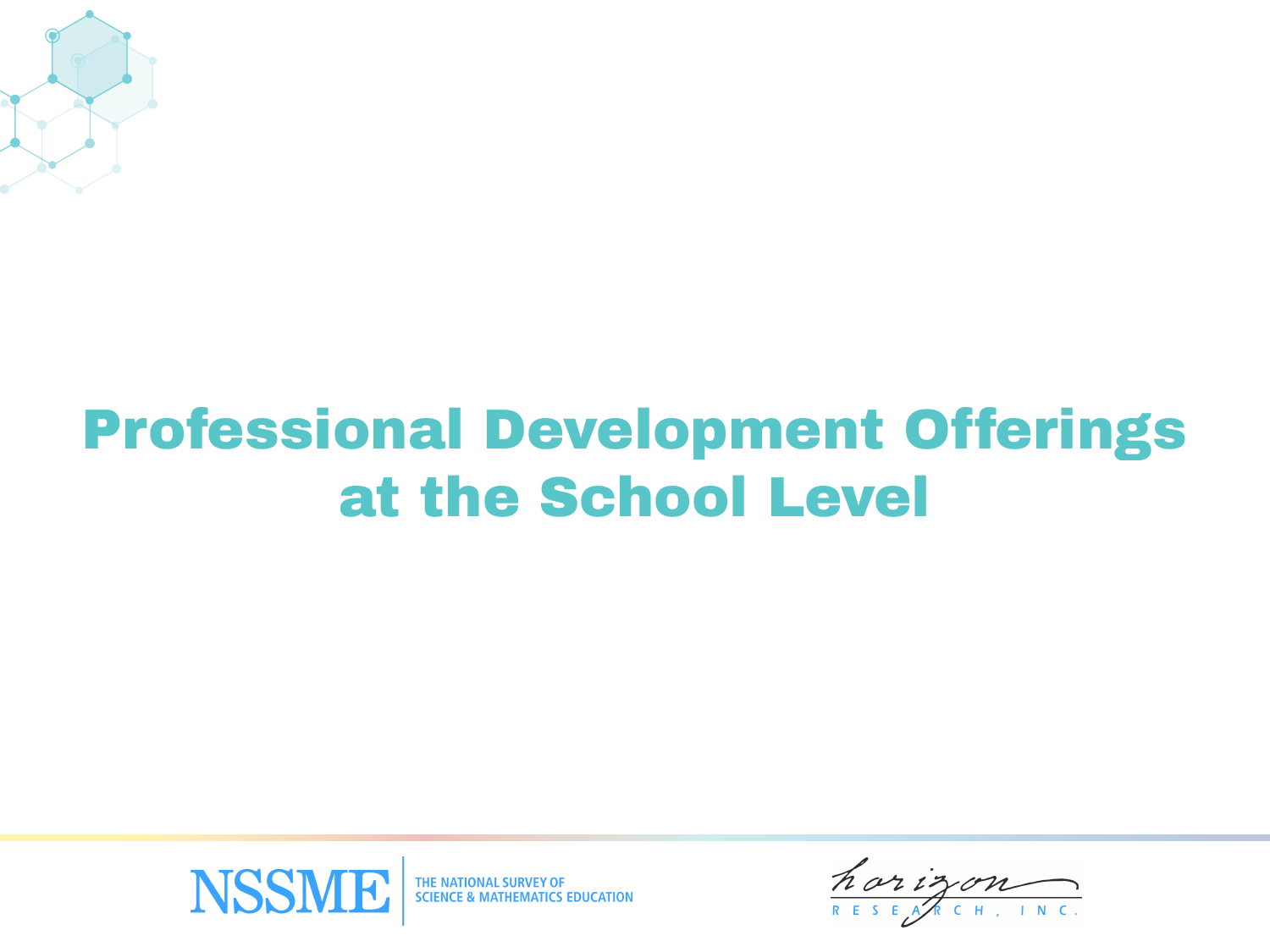

Professional Development Offerings at the School Level